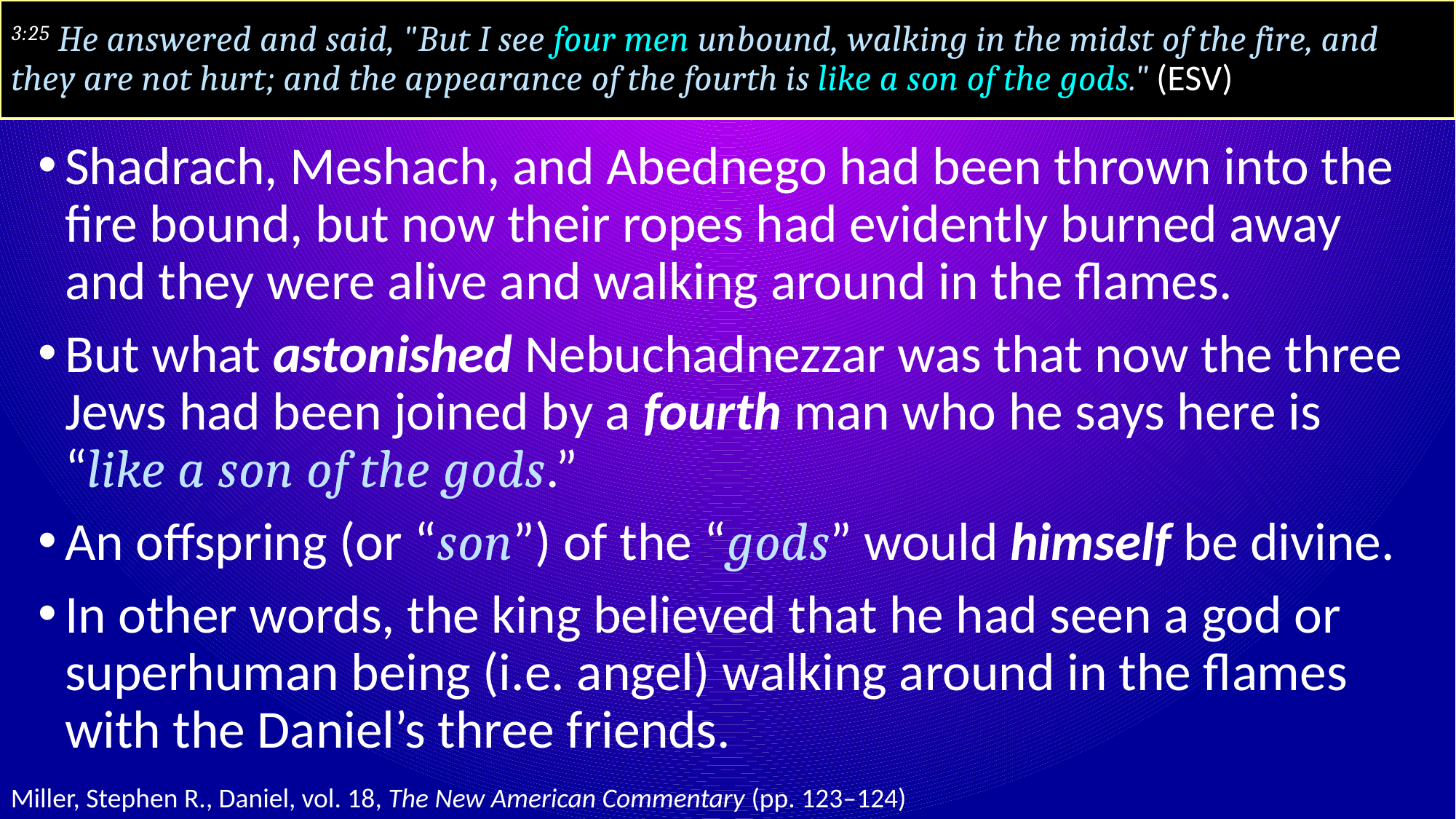

# 3:25 He answered and said, "But I see four men unbound, walking in the midst of the fire, and they are not hurt; and the appearance of the fourth is like a son of the gods." (ESV)
Shadrach, Meshach, and Abednego had been thrown into the fire bound, but now their ropes had evidently burned away and they were alive and walking around in the flames.
But what astonished Nebuchadnezzar was that now the three Jews had been joined by a fourth man who he says here is “like a son of the gods.”
An offspring (or “son”) of the “gods” would himself be divine.
In other words, the king believed that he had seen a god or superhuman being (i.e. angel) walking around in the flames with the Daniel’s three friends.
Miller, Stephen R., Daniel, vol. 18, The New American Commentary (pp. 123–124)